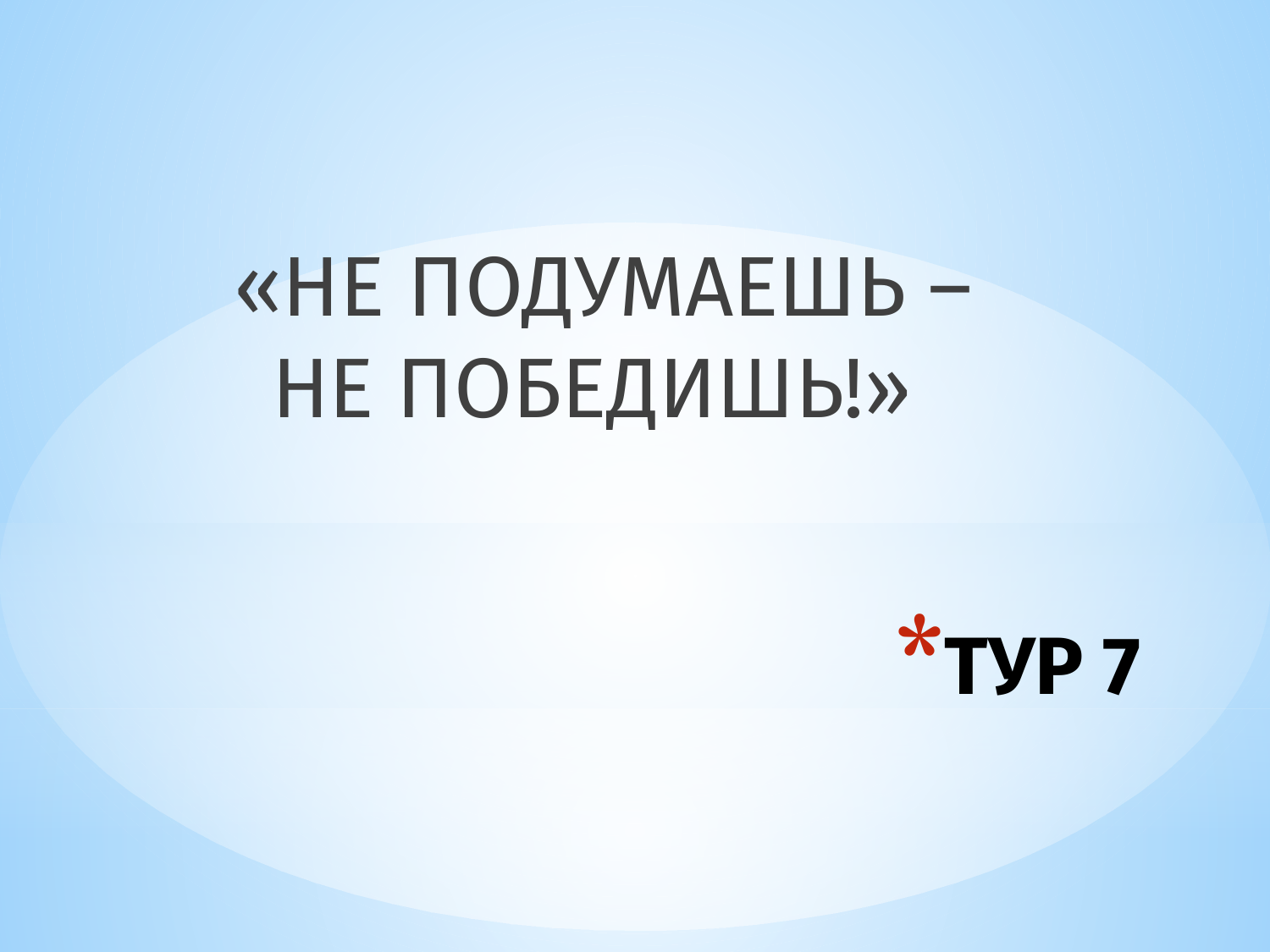

«НЕ ПОДУМАЕШЬ – НЕ ПОБЕДИШЬ!»
# ТУР 7